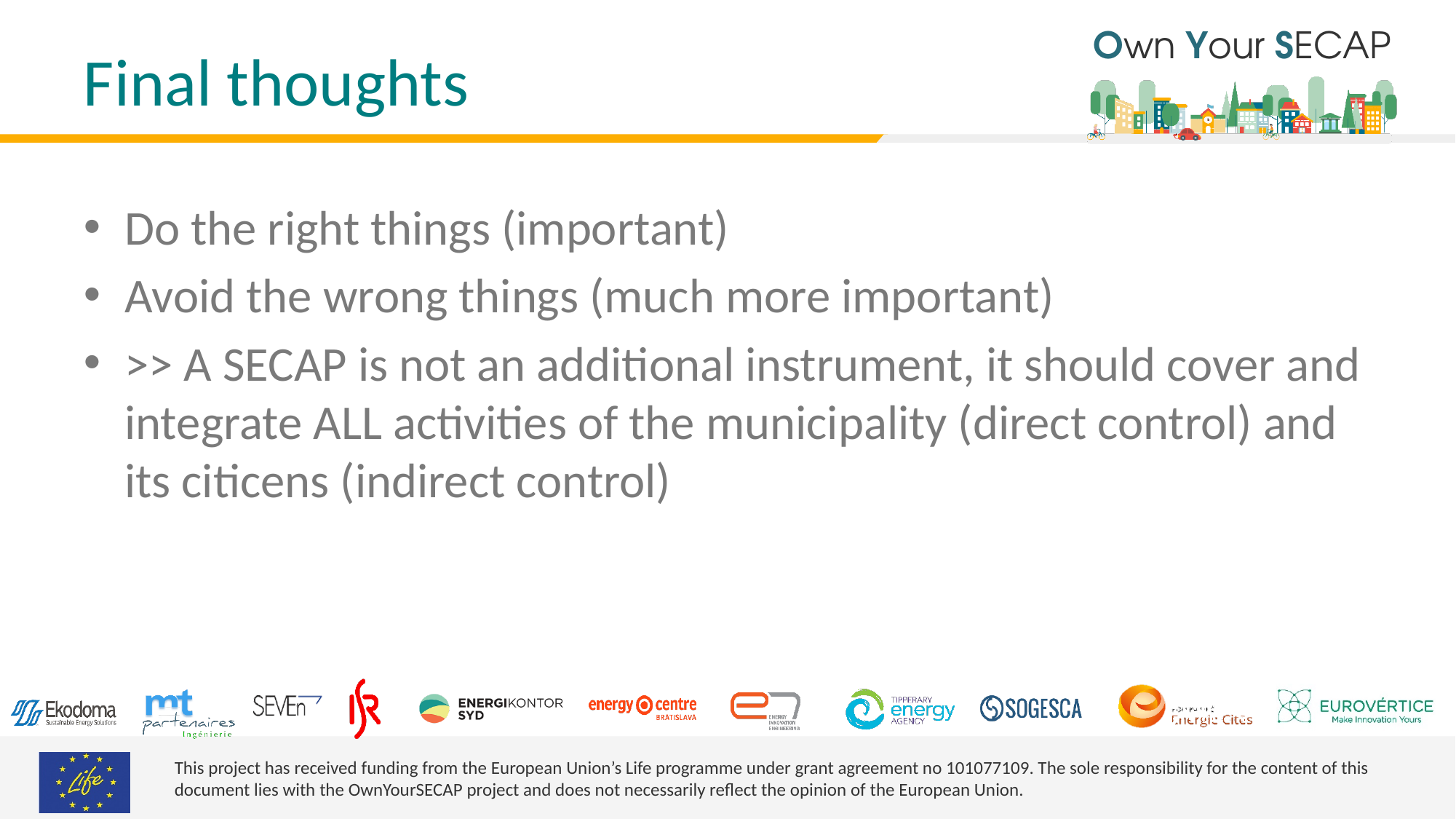

# Final thoughts
Do the right things (important)
Avoid the wrong things (much more important)
>> A SECAP is not an additional instrument, it should cover and integrate ALL activities of the municipality (direct control) and its citicens (indirect control)